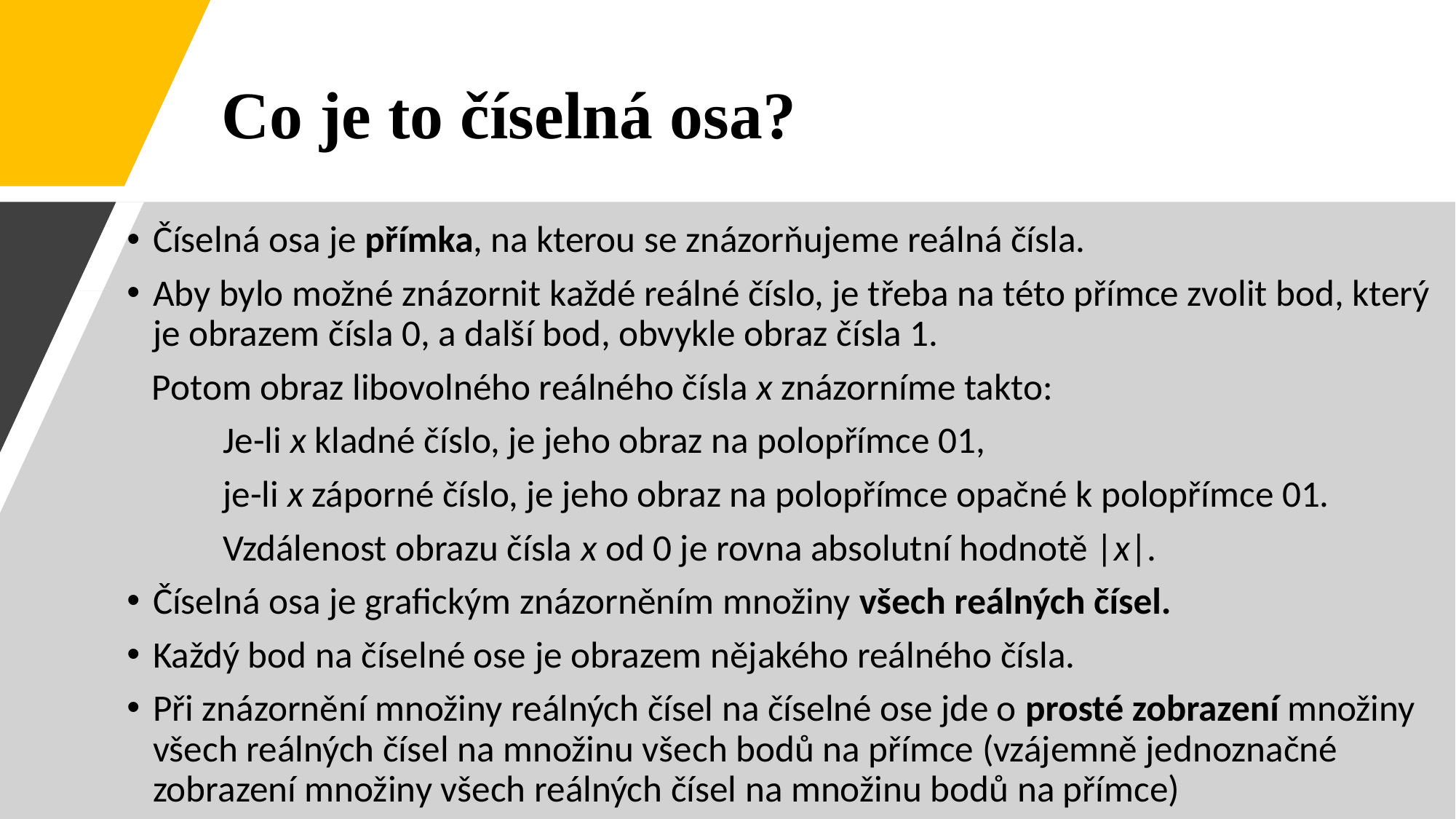

Co je to číselná osa?

Číselná osa je přímka, na kterou se znázorňujeme reálná čísla.
Aby bylo možné znázornit každé reálné číslo, je třeba na této přímce zvolit bod, který je obrazem čísla 0, a další bod, obvykle obraz čísla 1.
   Potom obraz libovolného reálného čísla x znázorníme takto:
	Je-li x kladné číslo, je jeho obraz na polopřímce 01,
	je-li x záporné číslo, je jeho obraz na polopřímce opačné k polopřímce 01.
	Vzdálenost obrazu čísla x od 0 je rovna absolutní hodnotě |x|.
Číselná osa je grafickým znázorněním množiny všech reálných čísel.
Každý bod na číselné ose je obrazem nějakého reálného čísla.
Při znázornění množiny reálných čísel na číselné ose jde o prosté zobrazení množiny všech reálných čísel na množinu všech bodů na přímce (vzájemně jednoznačné zobrazení množiny všech reálných čísel na množinu bodů na přímce)